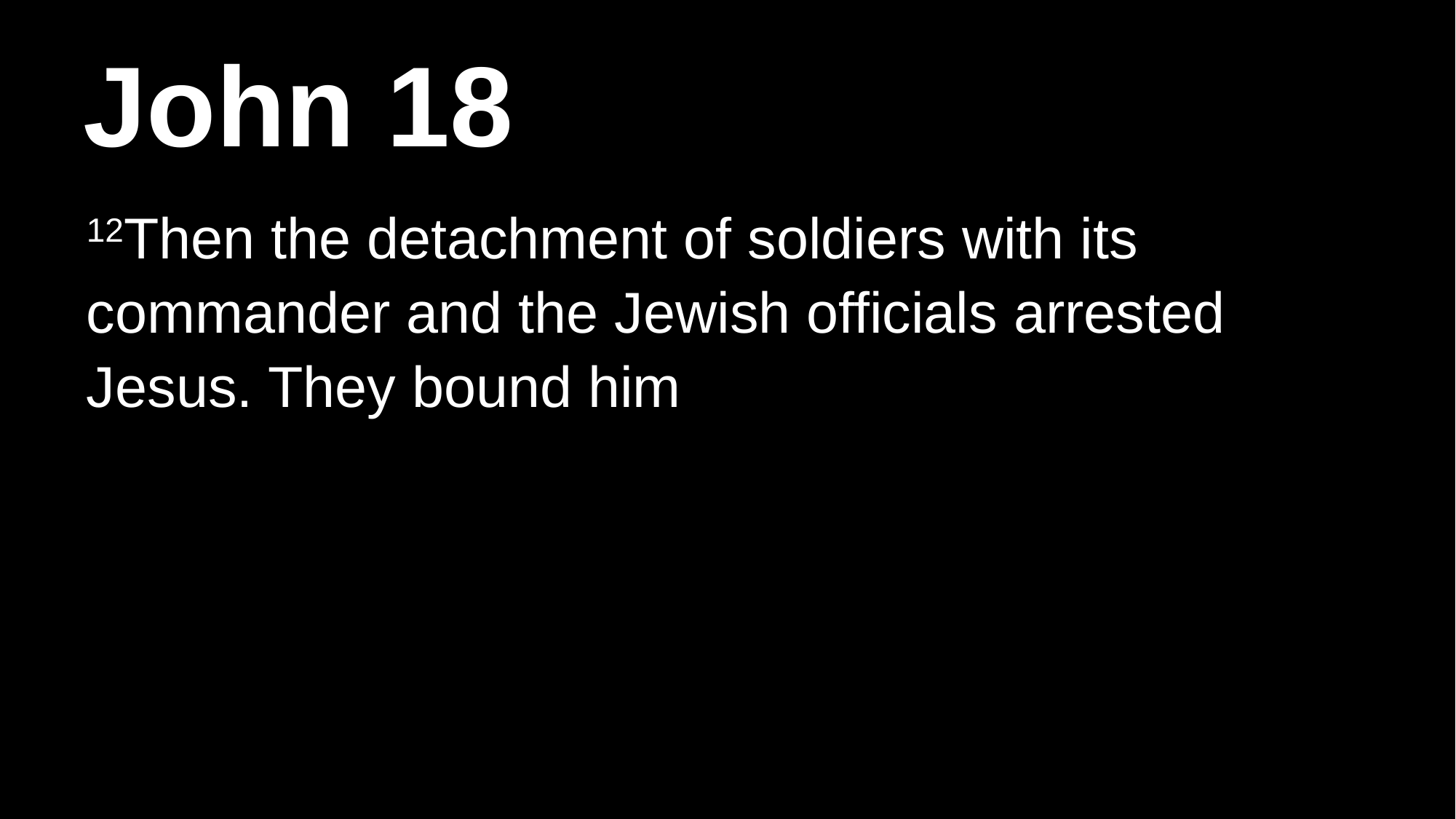

# John 18
12Then the detachment of soldiers with its commander and the Jewish officials arrested Jesus. They bound him